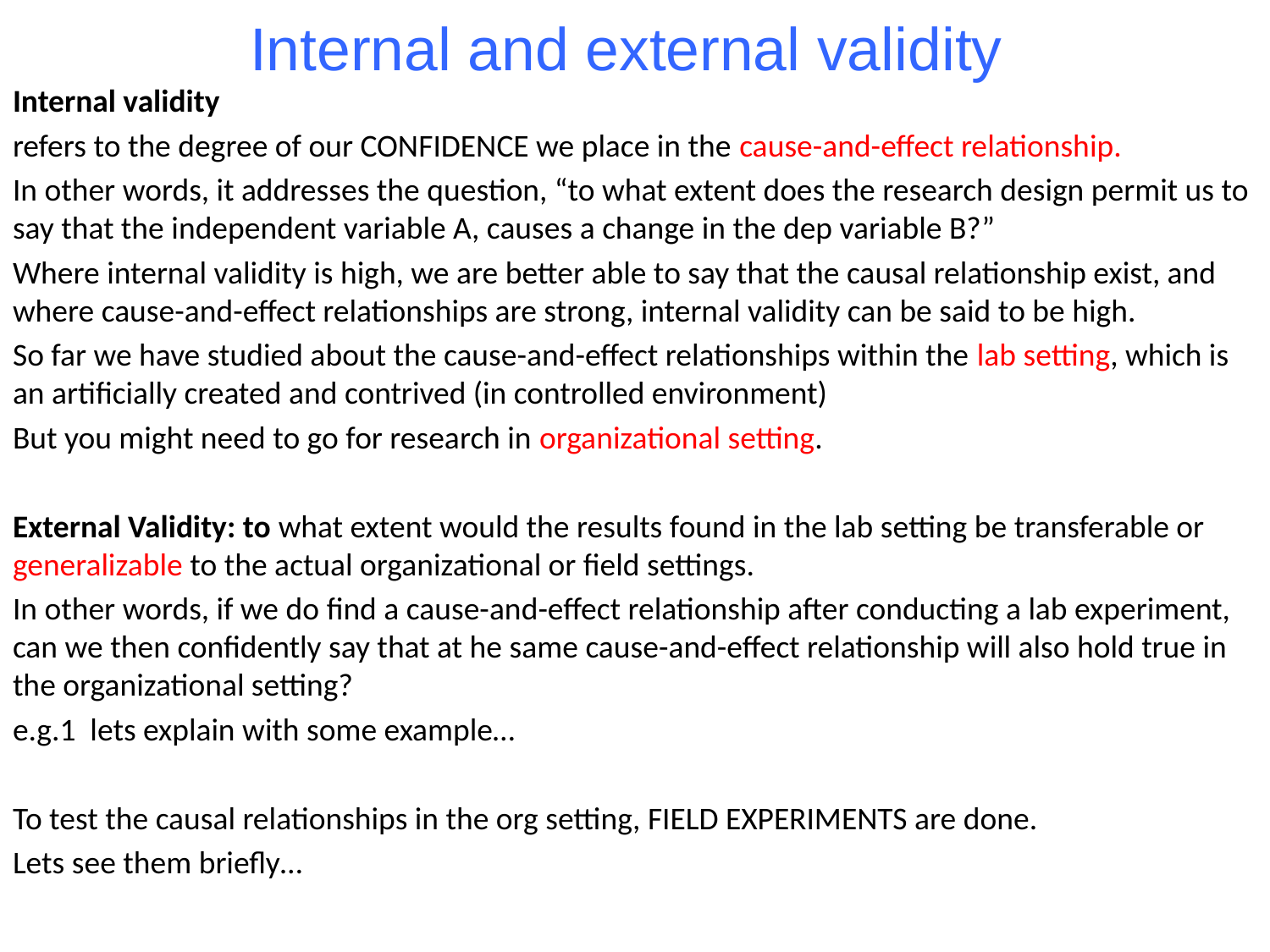

# Internal and external validity
Internal validity
refers to the degree of our CONFIDENCE we place in the cause-and-effect relationship.
In other words, it addresses the question, “to what extent does the research design permit us to say that the independent variable A, causes a change in the dep variable B?”
Where internal validity is high, we are better able to say that the causal relationship exist, and where cause-and-effect relationships are strong, internal validity can be said to be high.
So far we have studied about the cause-and-effect relationships within the lab setting, which is an artificially created and contrived (in controlled environment)
But you might need to go for research in organizational setting.

External Validity: to what extent would the results found in the lab setting be transferable or generalizable to the actual organizational or field settings.
In other words, if we do find a cause-and-effect relationship after conducting a lab experiment, can we then confidently say that at he same cause-and-effect relationship will also hold true in the organizational setting?
e.g.1  lets explain with some example…

To test the causal relationships in the org setting, FIELD EXPERIMENTS are done.
Lets see them briefly…